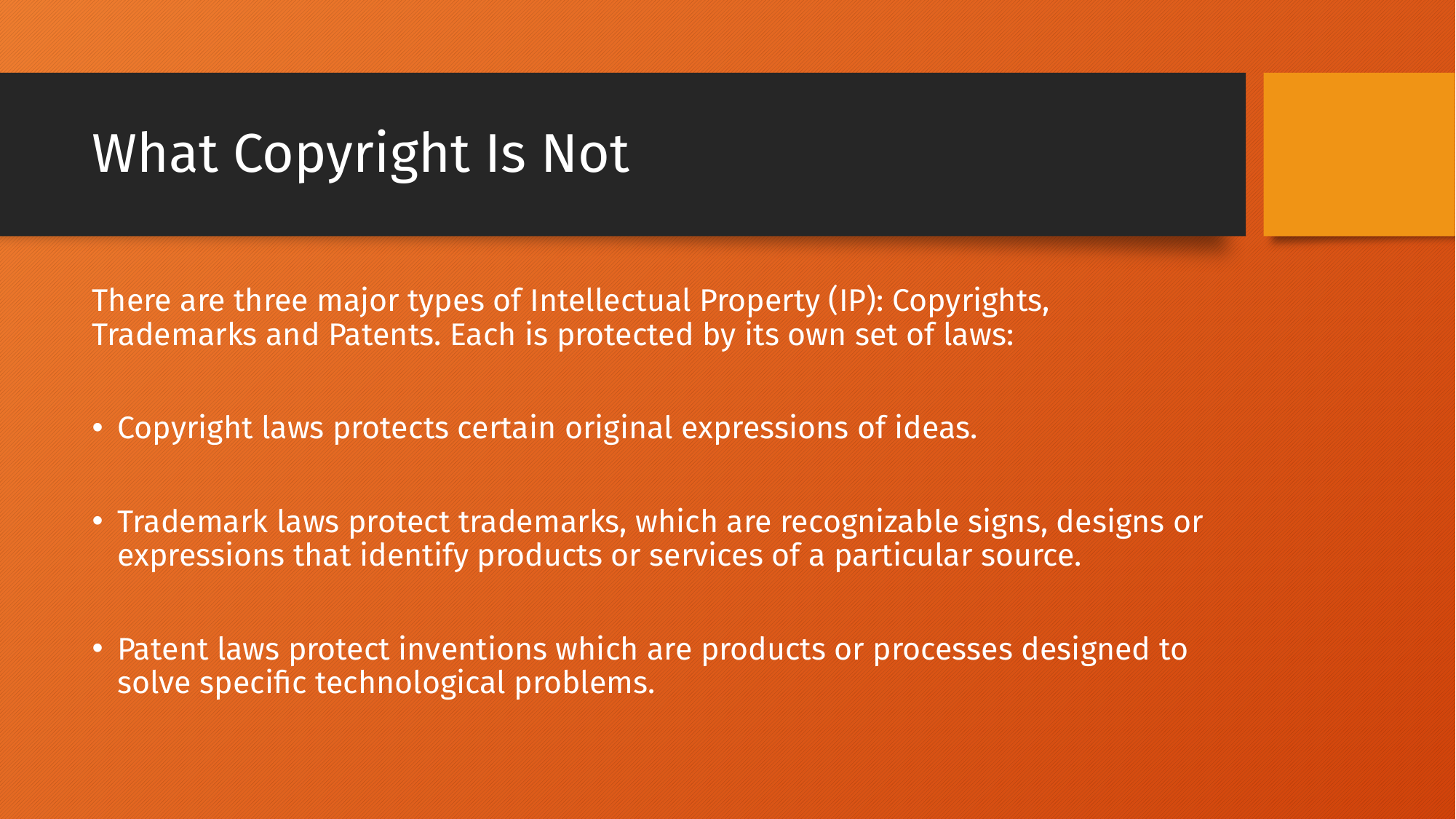

# What Copyright Is Not
There are three major types of Intellectual Property (IP): Copyrights, Trademarks and Patents. Each is protected by its own set of laws:

Copyright laws protects certain original expressions of ideas.

Trademark laws protect trademarks, which are recognizable signs, designs or expressions that identify products or services of a particular source.

Patent laws protect inventions which are products or processes designed to solve specific technological problems.